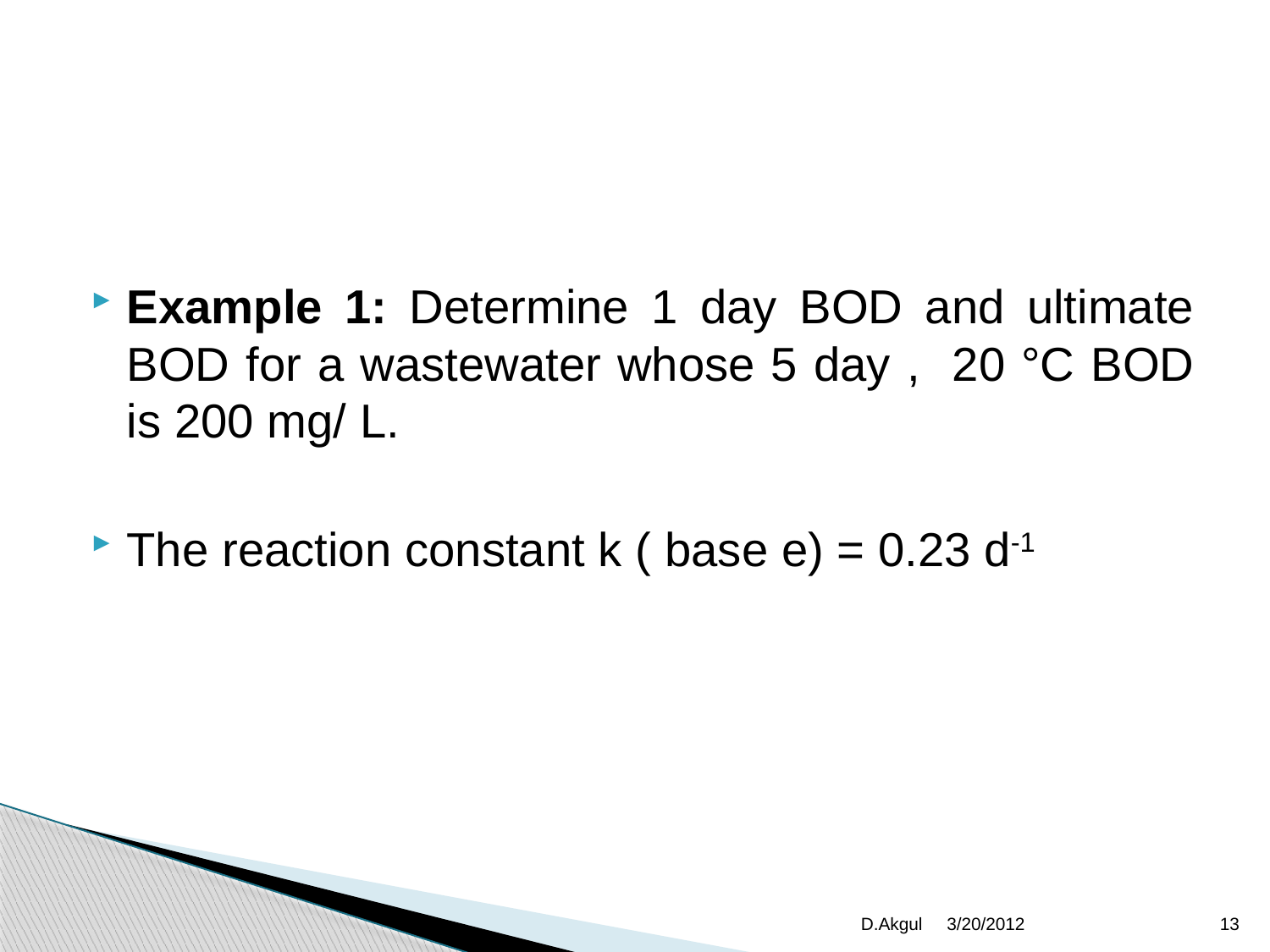

#

Example 1: Determine 1 day BOD and ultimate BOD for a wastewater whose 5 day ,  20 °C BOD is 200 mg/ L.

The reaction constant k ( base e) = 0.23 d-1

D.Akgul
3/20/2012
13